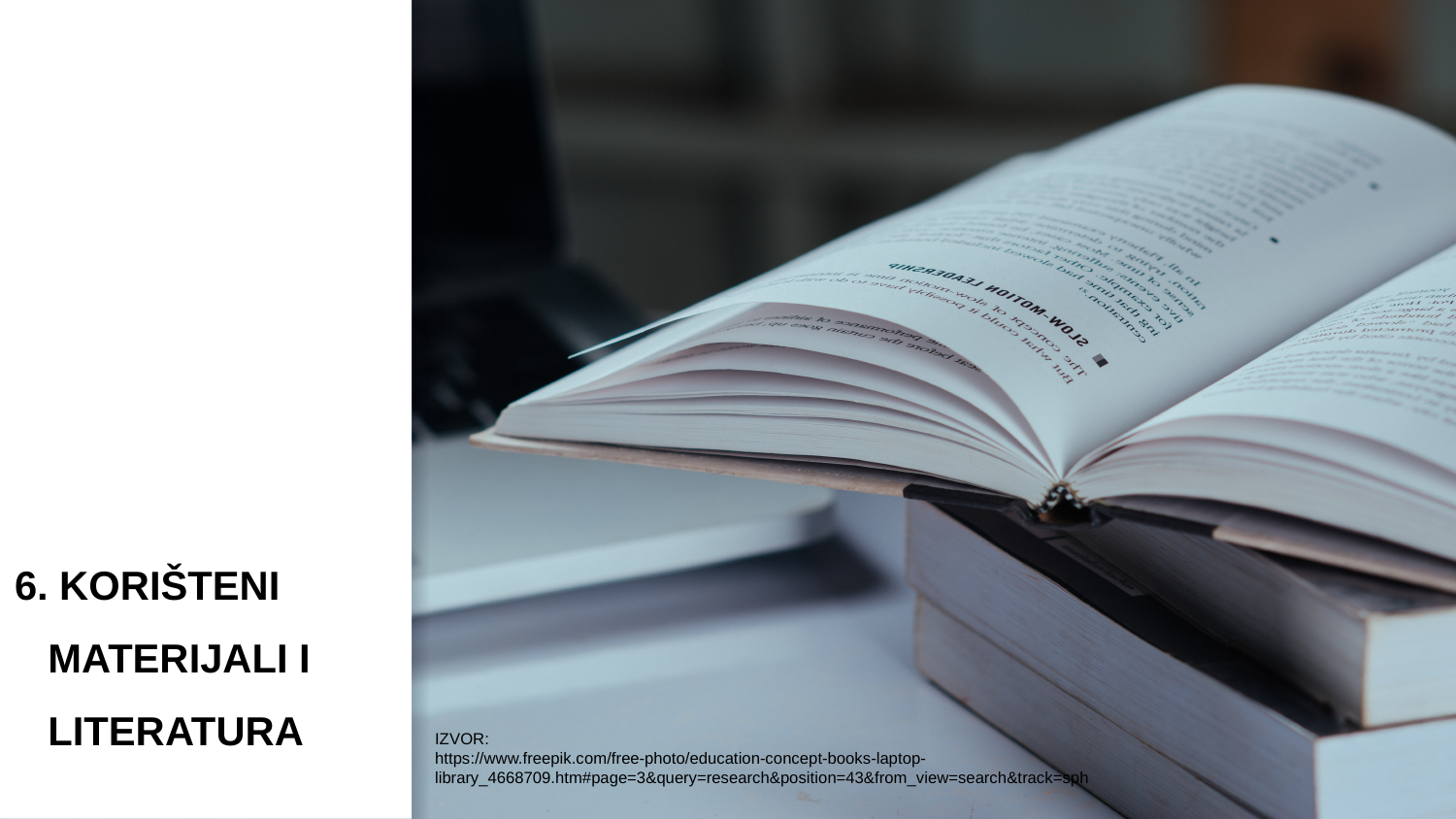

# 6. KORIŠTENI MATERIJALI I LITERATURA
IZVOR:
https://www.freepik.com/free-photo/education-concept-books-laptop-library_4668709.htm#page=3&query=research&position=43&from_view=search&track=sph